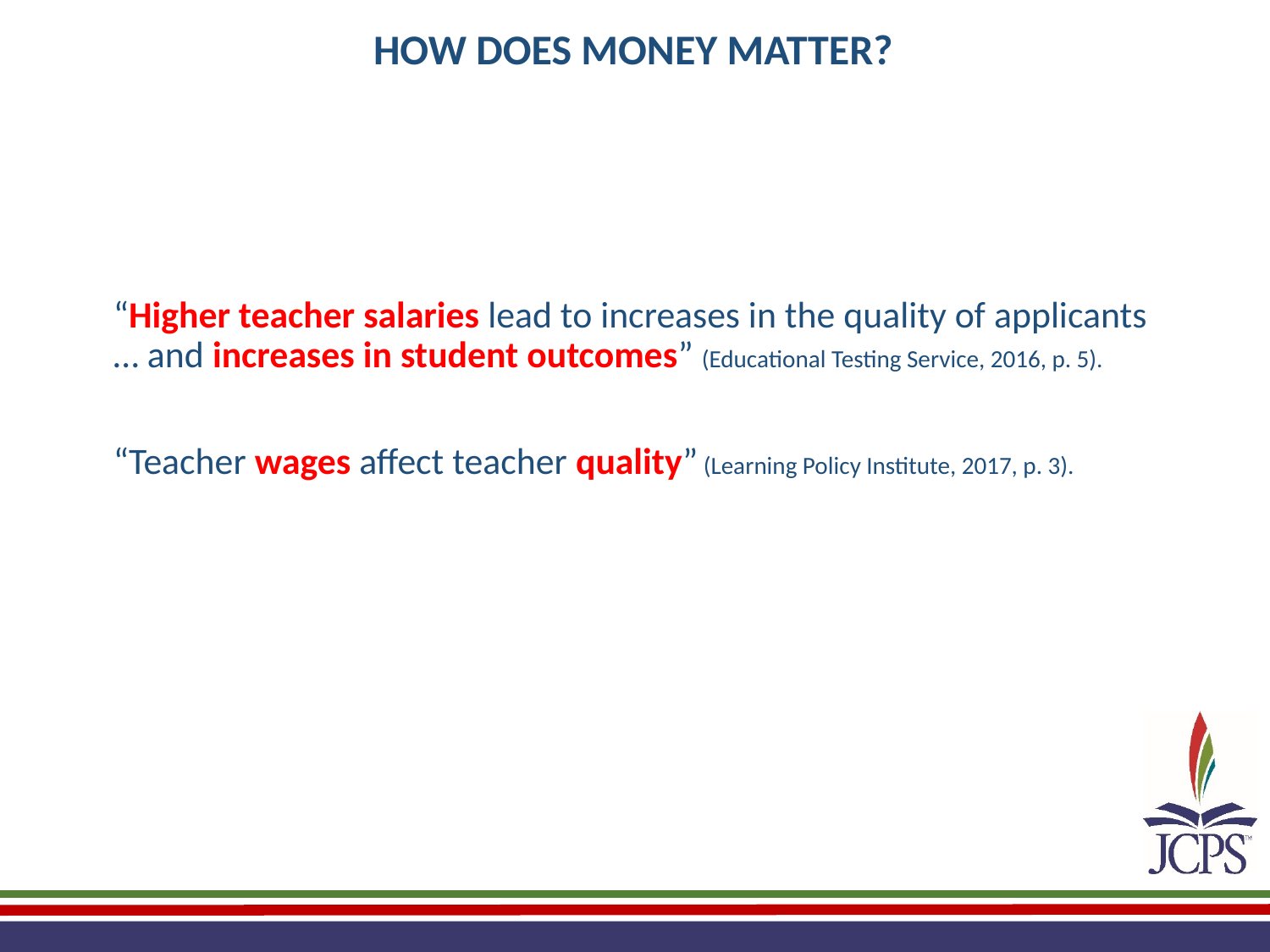

HOW DOES MONEY MATTER?
“Higher teacher salaries lead to increases in the quality of applicants … and increases in student outcomes” (Educational Testing Service, 2016, p. 5).

“Teacher wages affect teacher quality” (Learning Policy Institute, 2017, p. 3).